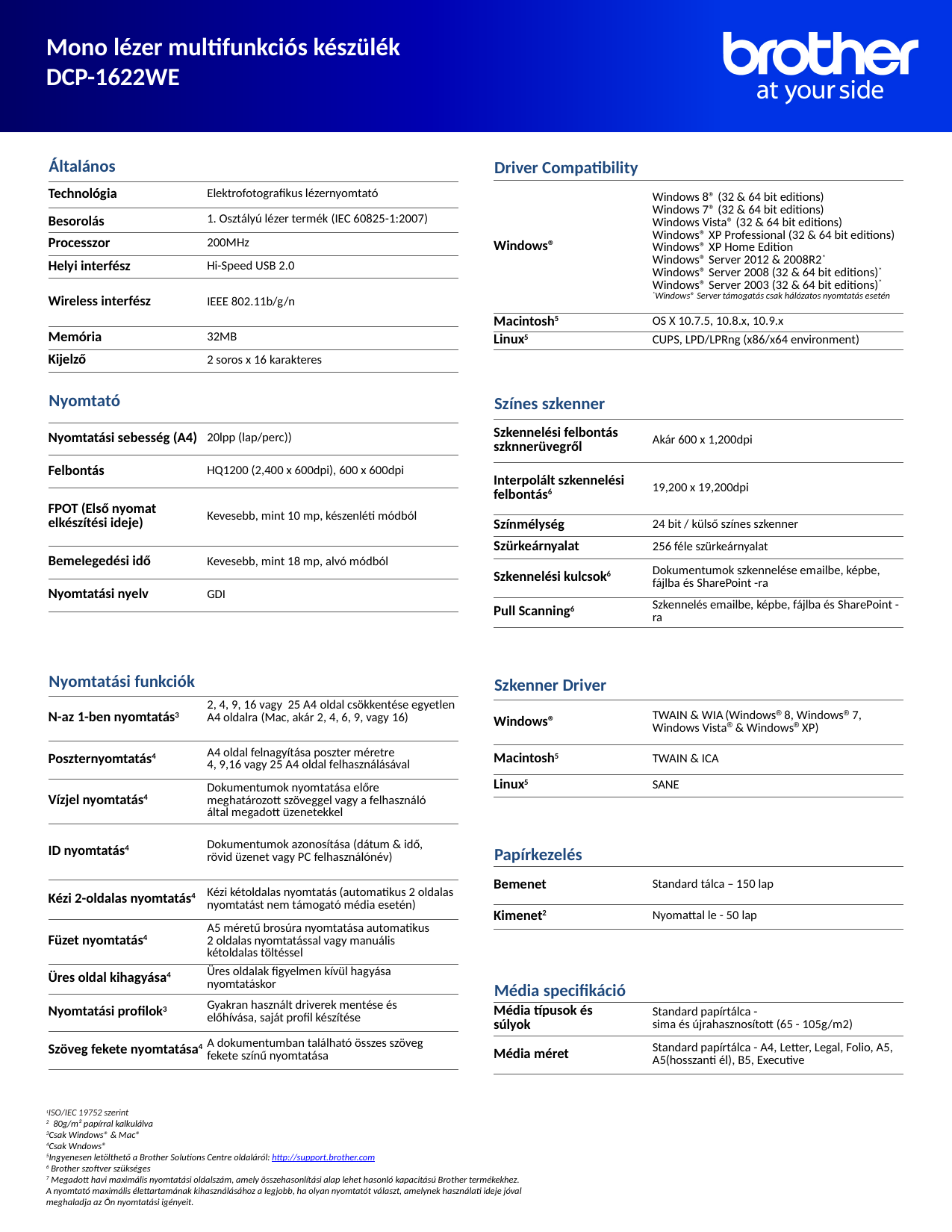

Mono lézer multifunkciós készülék
DCP-1622WE

| Általános |  |
| --- | --- |
| Technológia | Elektrofotografikus lézernyomtató |
| Besorolás | 1. Osztályú lézer termék (IEC 60825-1:2007) |
| Processzor | 200MHz |
| Helyi interfész | Hi-Speed USB 2.0 |
| Wireless interfész | IEEE 802.11b/g/n |
| Memória | 32MB |
| Kijelző | 2 soros x 16 karakteres |
| Driver Compatibility |  |
| --- | --- |
| Windows® | Windows 8® (32 & 64 bit editions) Windows 7® (32 & 64 bit editions) Windows Vista® (32 & 64 bit editions) Windows® XP Professional (32 & 64 bit editions) Windows® XP Home Edition Windows® Server 2012 & 2008R2\* Windows® Server 2008 (32 & 64 bit editions)\* Windows® Server 2003 (32 & 64 bit editions)\* \*Windows® Server támogatás csak hálózatos nyomtatás esetén |
| Macintosh5 | OS X 10.7.5, 10.8.x, 10.9.x |
| Linux5 | CUPS, LPD/LPRng (x86/x64 environment) |
| Nyomtató |  |
| --- | --- |
| Nyomtatási sebesség (A4) | 20lpp (lap/perc)) |
| Felbontás | HQ1200 (2,400 x 600dpi), 600 x 600dpi |
| FPOT (Első nyomat elkészítési ideje) | Kevesebb, mint 10 mp, készenléti módból |
| Bemelegedési idő | Kevesebb, mint 18 mp, alvó módból |
| Nyomtatási nyelv | GDI |
| Színes szkenner |  |
| --- | --- |
| Szkennelési felbontás szknnerüvegről | Akár 600 x 1,200dpi |
| Interpolált szkennelési felbontás6 | 19,200 x 19,200dpi |
| Színmélység | 24 bit / külső színes szkenner |
| Szürkeárnyalat | 256 féle szürkeárnyalat |
| Szkennelési kulcsok6 | Dokumentumok szkennelése emailbe, képbe, fájlba és SharePoint -ra |
| Pull Scanning6 | Szkennelés emailbe, képbe, fájlba és SharePoint -ra |
| Nyomtatási funkciók |  |
| --- | --- |
| N-az 1-ben nyomtatás3 | 2, 4, 9, 16 vagy 25 A4 oldal csökkentése egyetlen A4 oldalra (Mac, akár 2, 4, 6, 9, vagy 16) |
| Poszternyomtatás4 | A4 oldal felnagyítása poszter méretre 4, 9,16 vagy 25 A4 oldal felhasználásával |
| Vízjel nyomtatás4 | Dokumentumok nyomtatása előre meghatározott szöveggel vagy a felhasználó által megadott üzenetekkel |
| ID nyomtatás4 | Dokumentumok azonosítása (dátum & idő, rövid üzenet vagy PC felhasználónév) |
| Kézi 2-oldalas nyomtatás4 | Kézi kétoldalas nyomtatás (automatikus 2 oldalas nyomtatást nem támogató média esetén) |
| Füzet nyomtatás4 | A5 méretű brosúra nyomtatása automatikus 2 oldalas nyomtatással vagy manuális kétoldalas töltéssel |
| Üres oldal kihagyása4 | Üres oldalak figyelmen kívül hagyása nyomtatáskor |
| Nyomtatási profilok3 | Gyakran használt driverek mentése és előhívása, saját profil készítése |
| Szöveg fekete nyomtatása4 | A dokumentumban található összes szöveg fekete színű nyomtatása |
| Szkenner Driver |  |
| --- | --- |
| Windows® | TWAIN & WIA (Windows® 8, Windows® 7, Windows Vista® & Windows® XP) |
| Macintosh5 | TWAIN & ICA |
| Linux5 | SANE |
| Papírkezelés |  |
| --- | --- |
| Bemenet | Standard tálca – 150 lap |
| Kimenet2 | Nyomattal le - 50 lap |
| Média specifikáció |  |
| --- | --- |
| Média típusok és súlyok | Standard papírtálca - sima és újrahasznosított (65 - 105g/m2) |
| Média méret | Standard papírtálca - A4, Letter, Legal, Folio, A5, A5(hosszanti él), B5, Executive |
1ISO/IEC 19752 szerint
2  80g/m² papírral kalkulálva
3Csak Windows® & Mac®
4Csak Wndows®
5Ingyenesen letölthető a Brother Solutions Centre oldaláról: http://support.brother.com
6 Brother szoftver szükséges
7 Megadott havi maximális nyomtatási oldalszám, amely összehasonlítási alap lehet hasonló kapacitású Brother termékekhez.
A nyomtató maximális élettartamának kihasználásához a legjobb, ha olyan nyomtatót választ, amelynek használati ideje jóval
meghaladja az Ön nyomtatási igényeit.